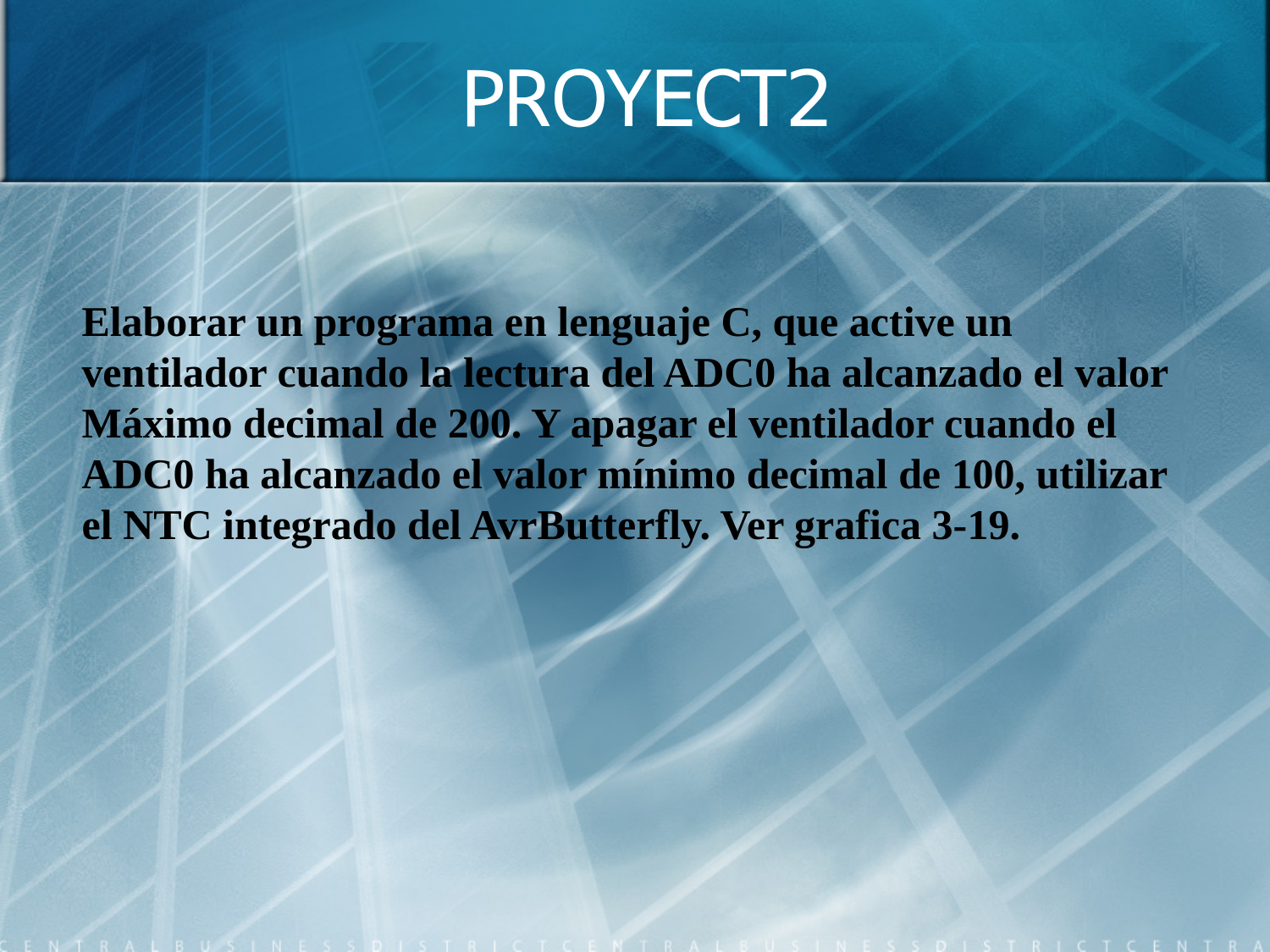

# PROYECT2
Elaborar un programa en lenguaje C, que active un ventilador cuando la lectura del ADC0 ha alcanzado el valor Máximo decimal de 200. Y apagar el ventilador cuando el ADC0 ha alcanzado el valor mínimo decimal de 100, utilizar el NTC integrado del AvrButterfly. Ver grafica 3-19.